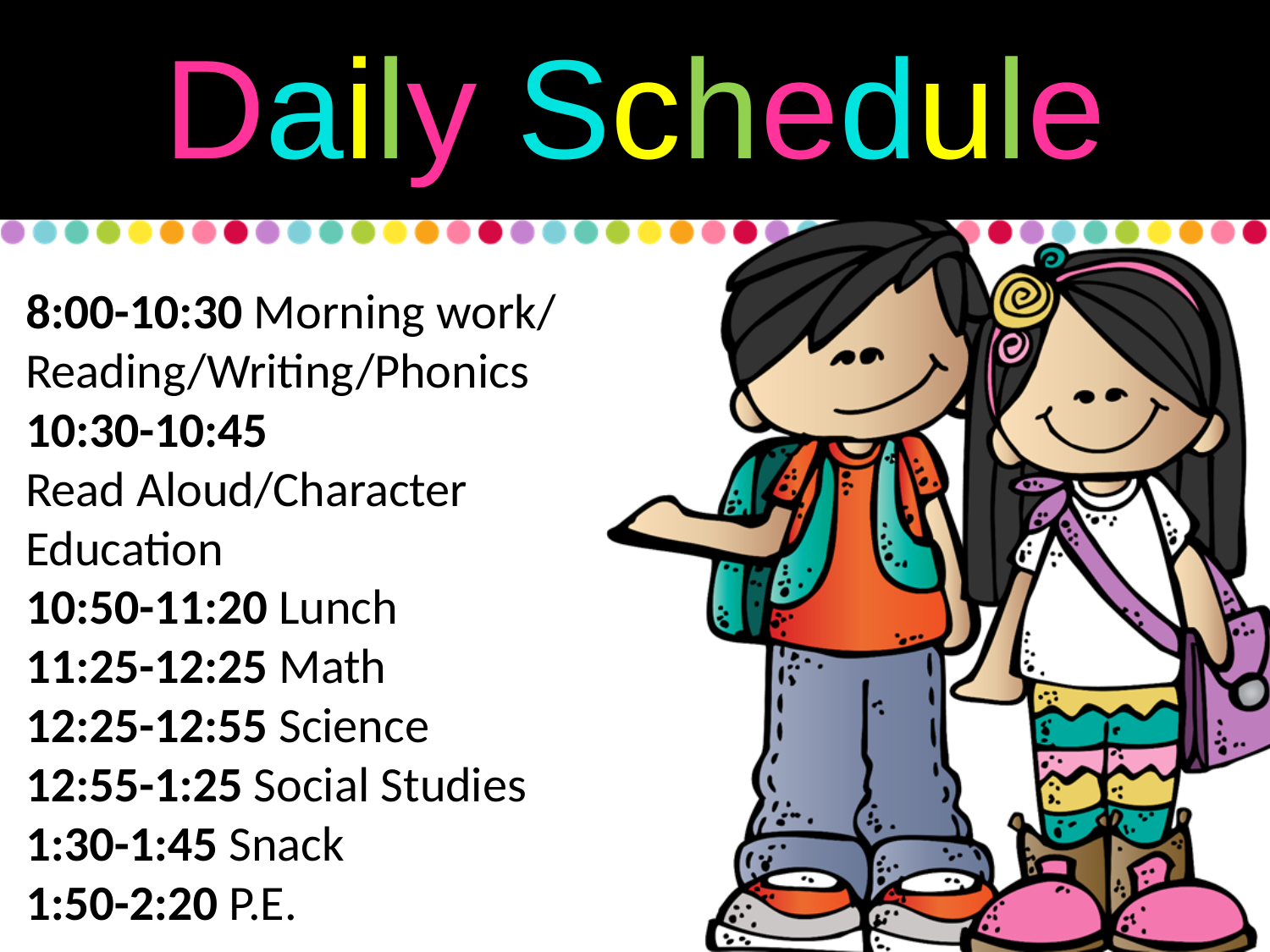

Daily Schedule
8:00-10:30 Morning work/
Reading/Writing/Phonics
10:30-10:45
Read Aloud/Character Education
10:50-11:20 Lunch
11:25-12:25 Math
12:25-12:55 Science
12:55-1:25 Social Studies
1:30-1:45 Snack
1:50-2:20 P.E.